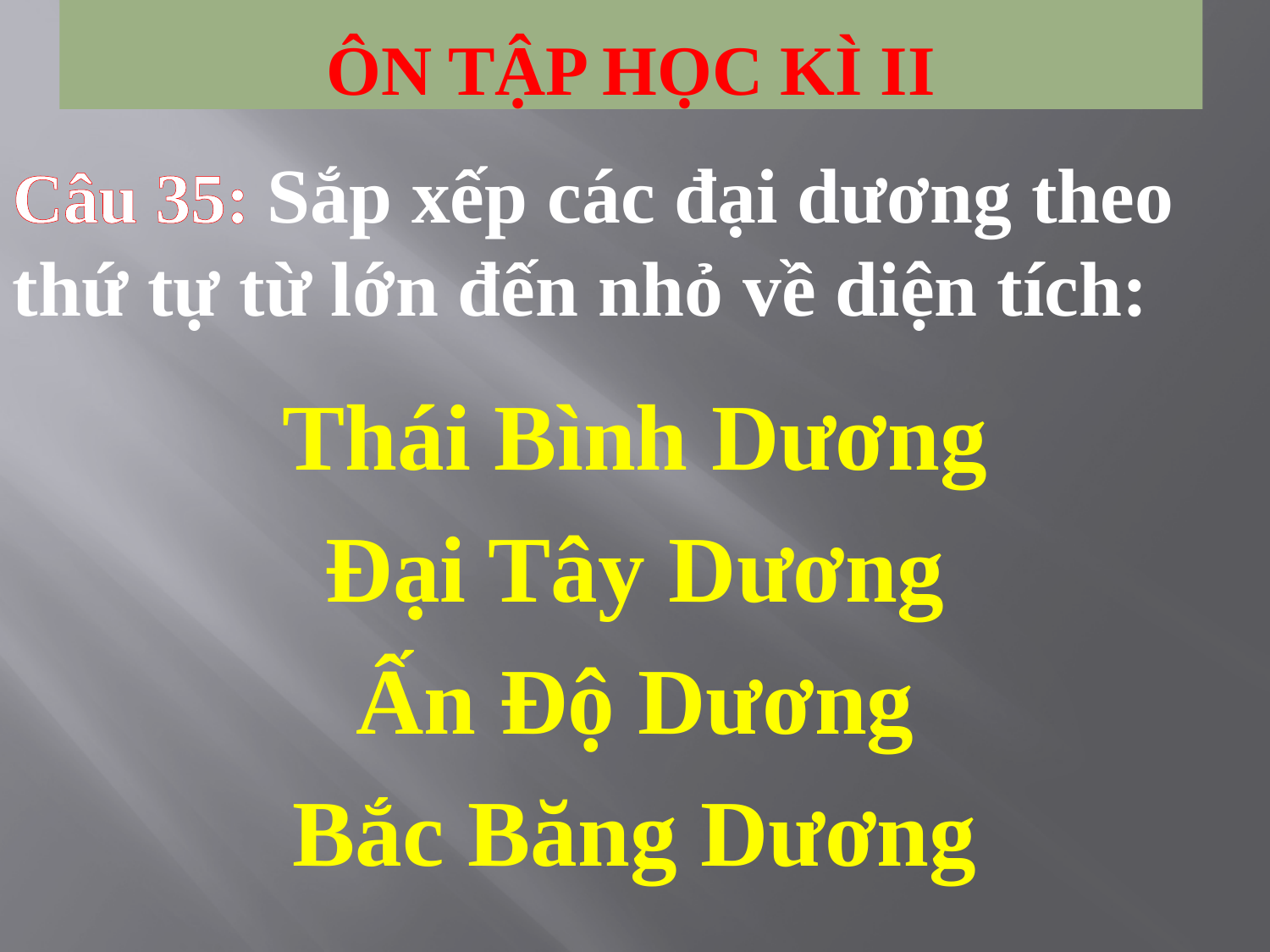

# Ôn tập học kì ii
Câu 35: Sắp xếp các đại dương theo thứ tự từ lớn đến nhỏ về diện tích:

Thái Bình Dương
Đại Tây Dương
Ấn Độ Dương
Bắc Băng Dương